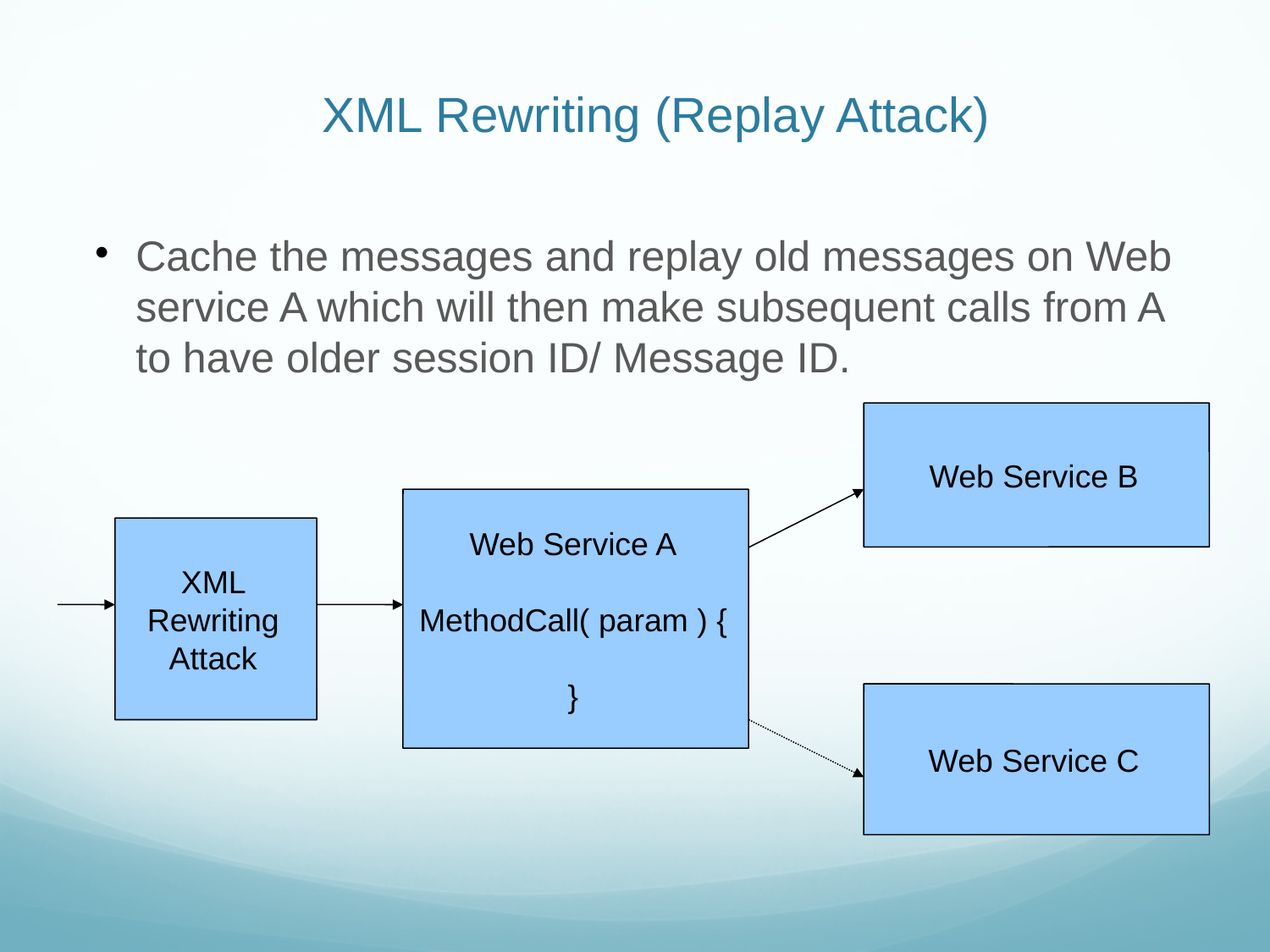

# XML Rewriting (Replay Attack)
Cache the messages and replay old messages on Web service A which will then make subsequent calls from A to have older session ID/ Message ID.

Web Service B
Web Service A

MethodCall( param ) {

}

XML Rewriting
Attack

Web Service C